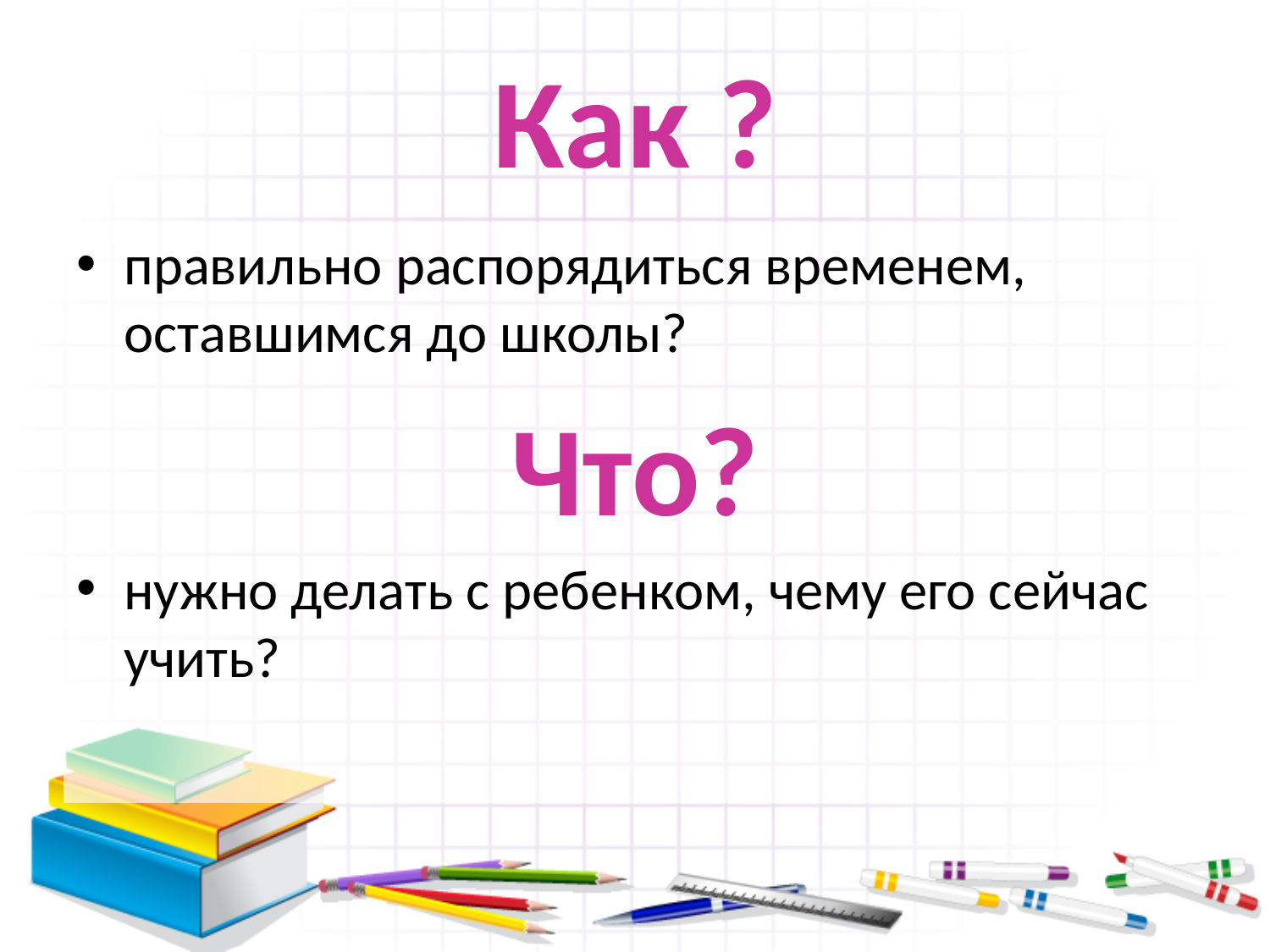

# Как ?
правильно распорядиться временем, оставшимся до школы?
Что?
нужно делать с ребенком, чему его сейчас учить?